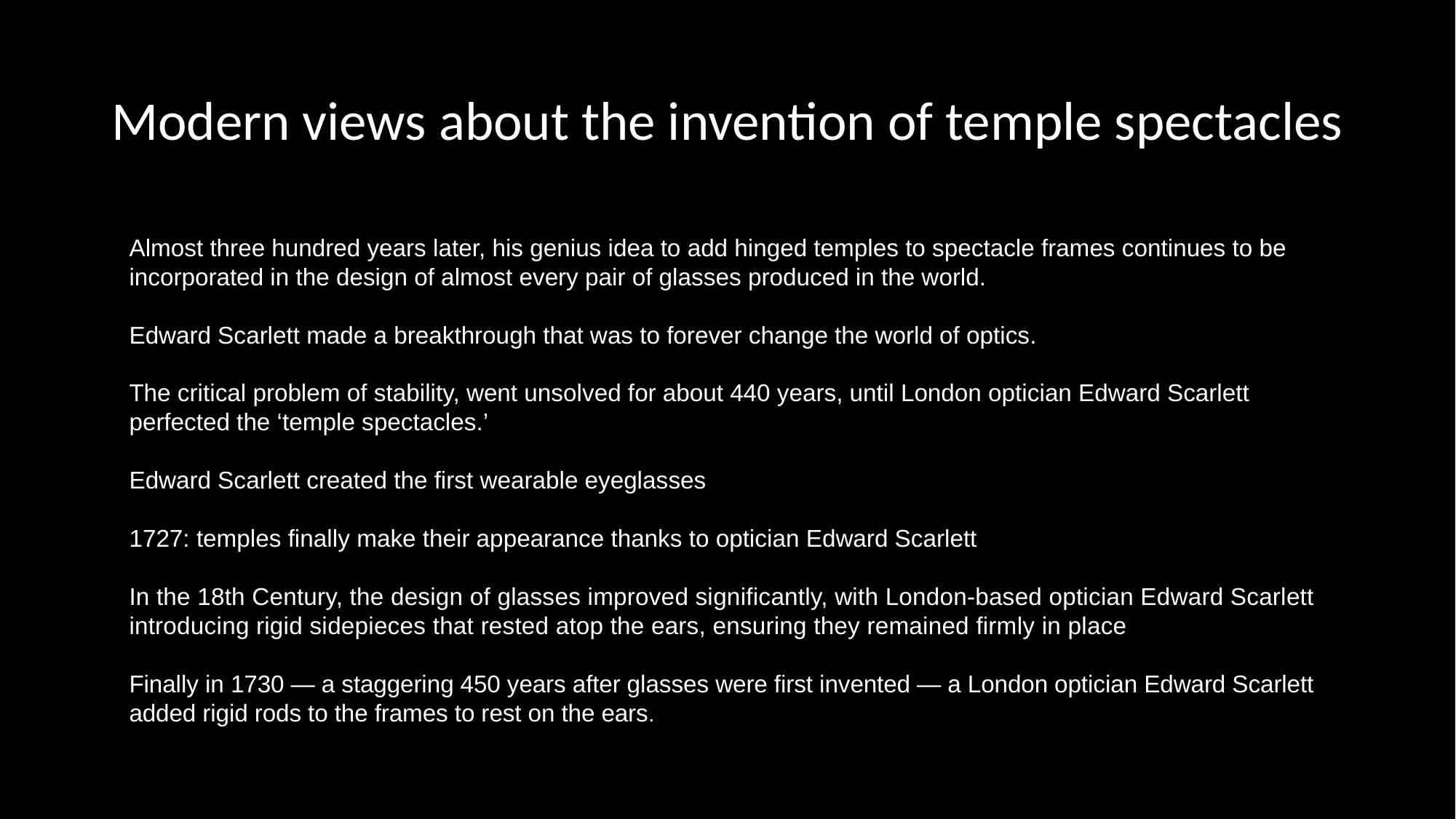

# Modern views about the invention of temple spectacles
Almost three hundred years later, his genius idea to add hinged temples to spectacle frames continues to be incorporated in the design of almost every pair of glasses produced in the world.

Edward Scarlett made a breakthrough that was to forever change the world of optics.

The critical problem of stability, went unsolved for about 440 years, until London optician Edward Scarlett perfected the ‘temple spectacles.’

Edward Scarlett created the first wearable eyeglasses

1727: temples finally make their appearance thanks to optician Edward Scarlett

In the 18th Century, the design of glasses improved significantly, with London-based optician Edward Scarlett introducing rigid sidepieces that rested atop the ears, ensuring they remained firmly in place

Finally in 1730 — a staggering 450 years after glasses were first invented — a London optician Edward Scarlett added rigid rods to the frames to rest on the ears.